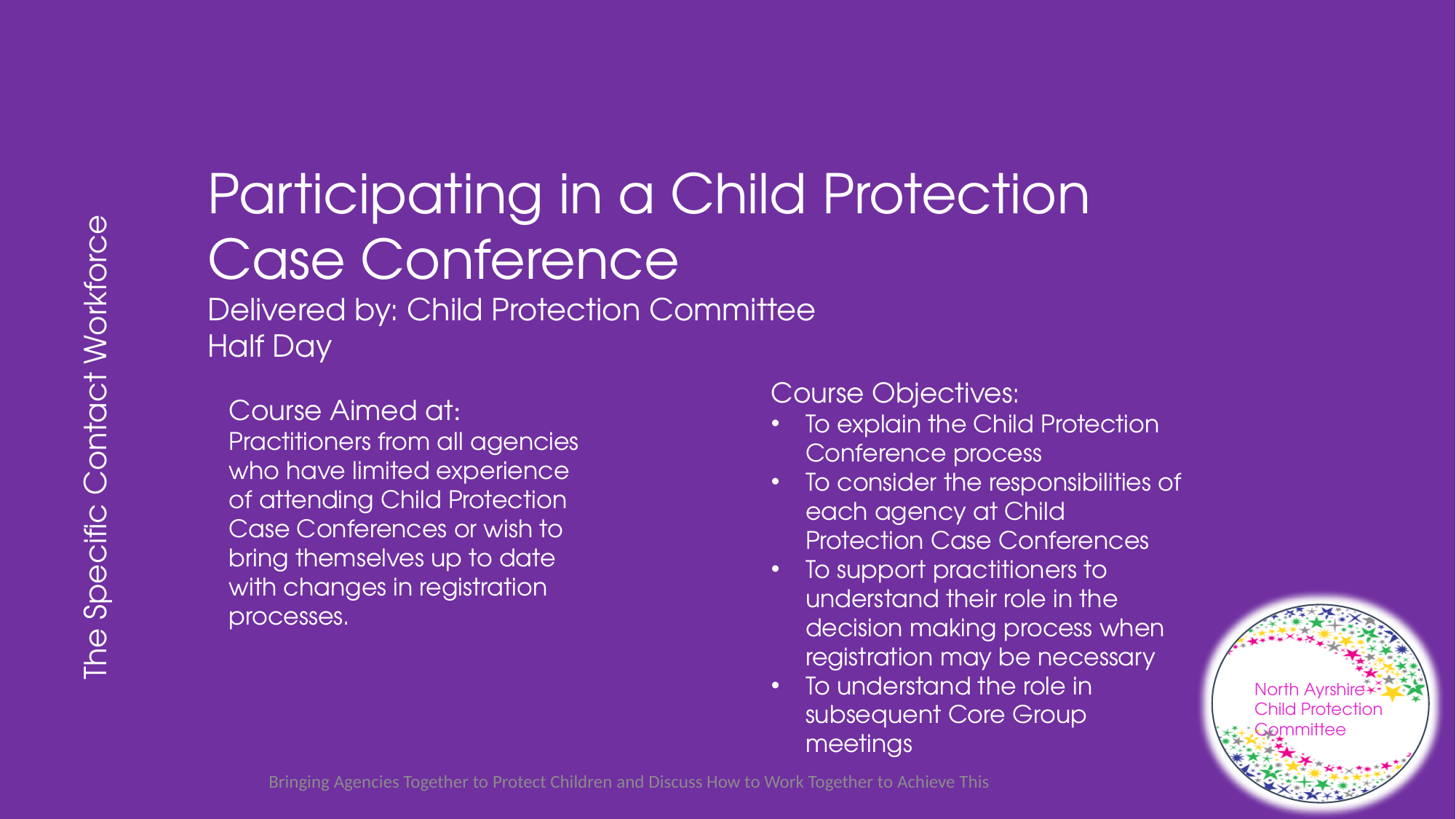

Participating in a Child Protection Case Conference
Delivered by: Child Protection Committee
Half Day
Course Objectives:
To explain the Child Protection Conference process
To consider the responsibilities of each agency at Child Protection Case Conferences
To support practitioners to understand their role in the decision making process when registration may be necessary
To understand the role in subsequent Core Group meetings
Course Aimed at:
Practitioners from all agencies who have limited experience of attending Child Protection Case Conferences or wish to bring themselves up to date with changes in registration processes.
The Specific Contact Workforce

North Ayrshire Child Protection Committee
Bringing Agencies Together to Protect Children and Discuss How to Work Together to Achieve This